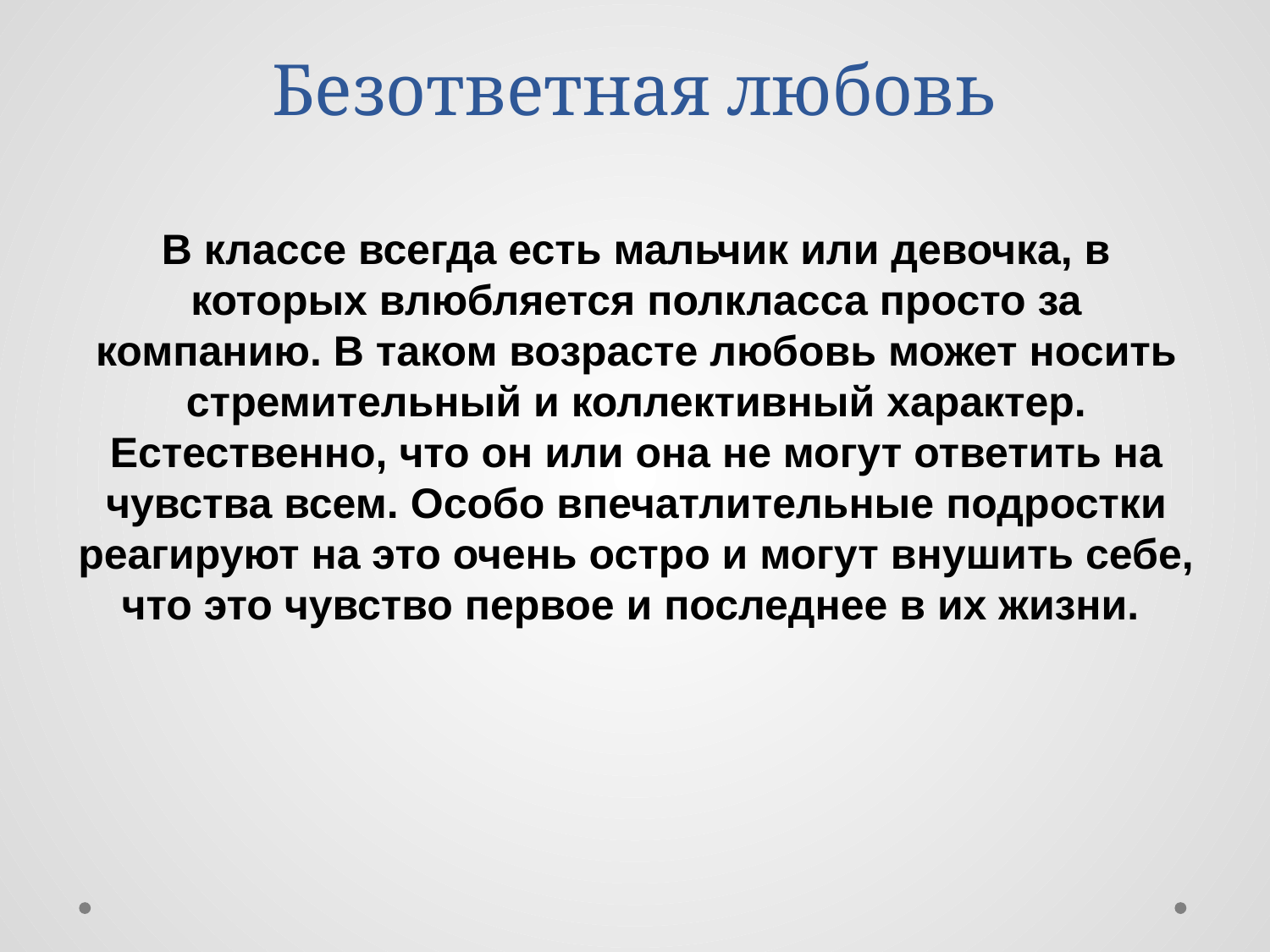

# Безответная любовь

В классе всегда есть мальчик или девочка, в которых влюбляется полкласса просто за компанию. В таком возрасте любовь может носить стремительный и коллективный характер. Естественно, что он или она не могут ответить на чувства всем. Особо впечатлительные подростки реагируют на это очень остро и могут внушить себе, что это чувство первое и последнее в их жизни.